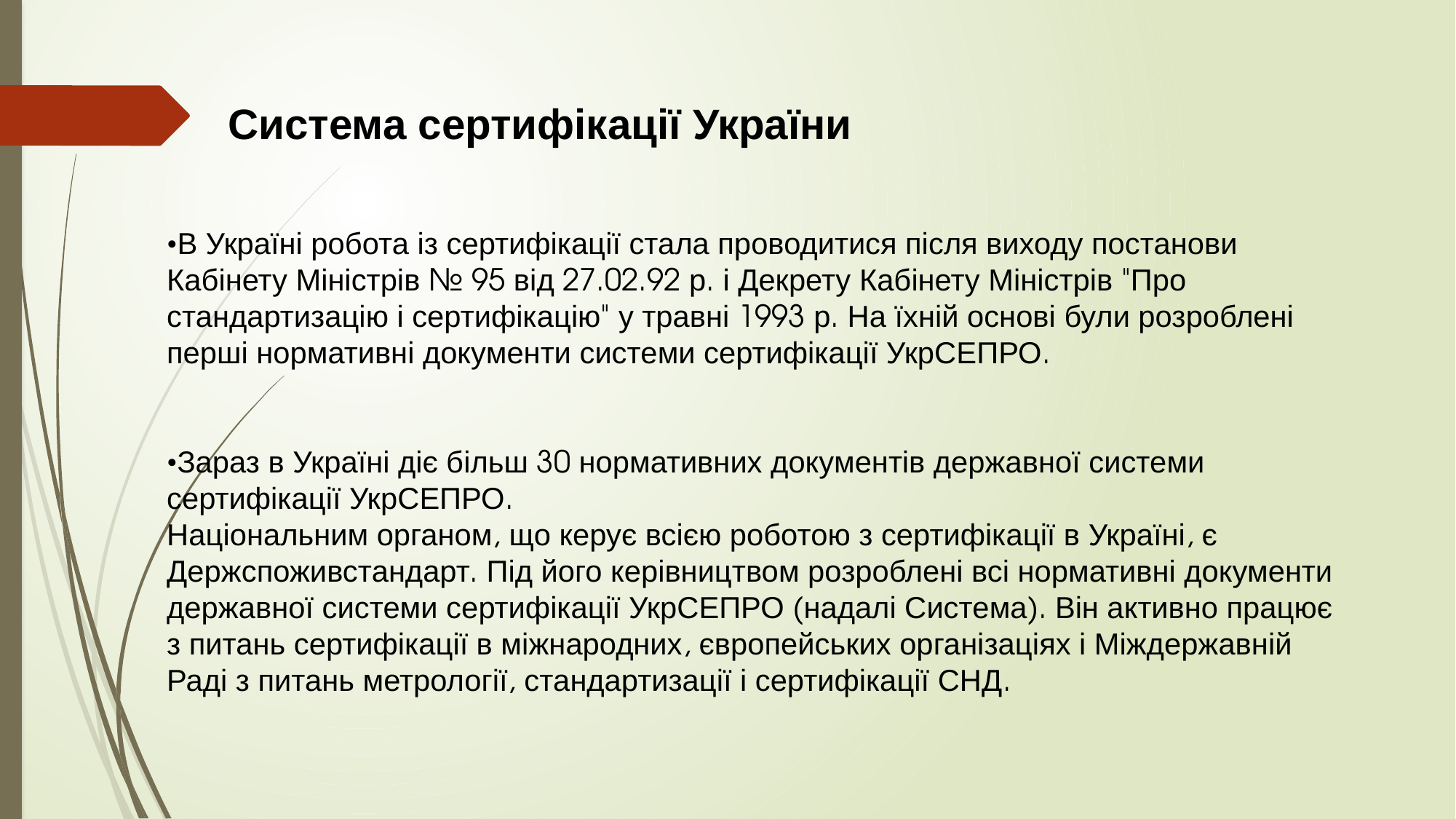

Система сертифікації України
•В Україні робота із сертифікації стала проводитися після виходу постанови Кабінету Міністрів № 95 від 27.02.92 р. і Декрету Кабінету Міністрів "Про стандартизацію і сертифікацію" у травні 1993 р. На їхній основі були розроблені перші нормативні документи системи сертифікації УкрСЕПРО.

•Зараз в Україні діє більш 30 нормативних документів державної системи сертифікації УкрСЕПРО.
Національним органом, що керує всією роботою з сертифікації в Україні, є Держспоживстандарт. Під його керівництвом розроблені всі нормативні документи державної системи сертифікації УкрСЕПРО (надалі Система). Він активно працює з питань сертифікації в міжнародних, європейських організаціях і Міждержавній Раді з питань метрології, стандартизації і сертифікації СНД.